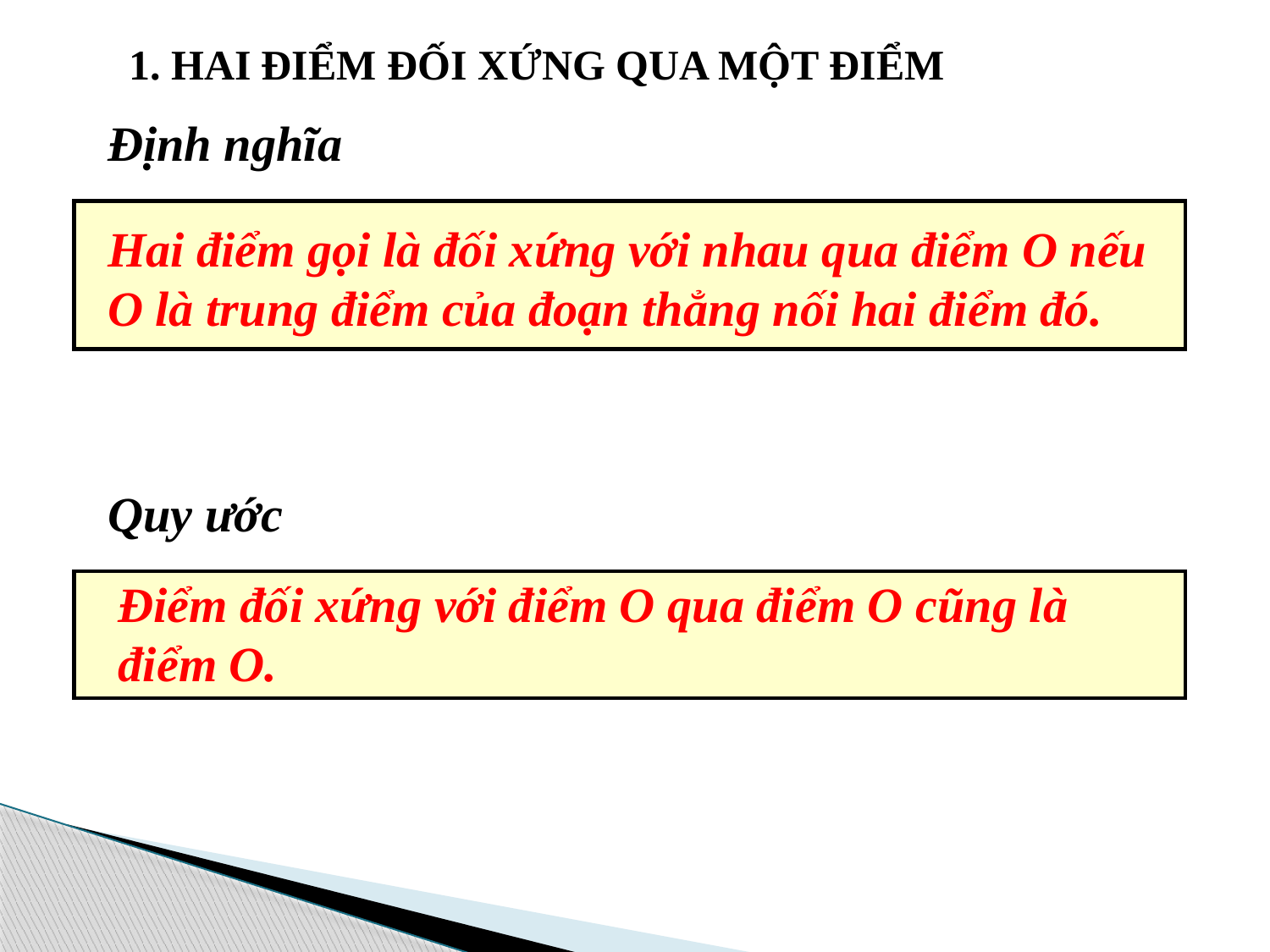

1. HAI ĐIỂM ĐỐI XỨNG QUA MỘT ĐIỂM
Định nghĩa

Hai điểm gọi là đối xứng với nhau qua điểm O nếu O là trung điểm của đoạn thẳng nối hai điểm đó.

Quy ước
Điểm đối xứng với điểm O qua điểm O cũng là điểm O.